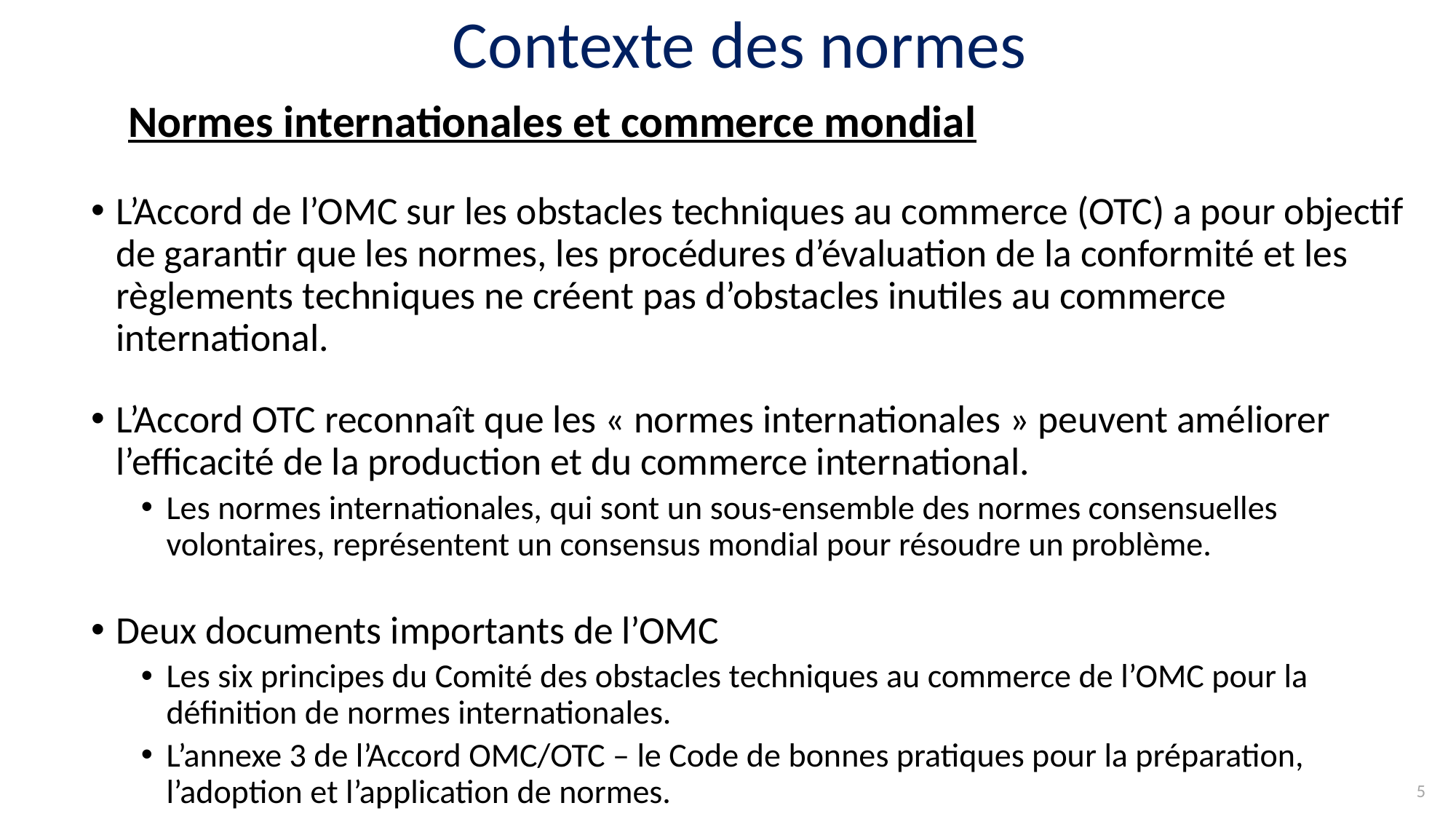

# Contexte des normes
Normes internationales et commerce mondial

L’Accord de l’OMC sur les obstacles techniques au commerce (OTC) a pour objectif de garantir que les normes, les procédures d’évaluation de la conformité et les règlements techniques ne créent pas d’obstacles inutiles au commerce international.

L’Accord OTC reconnaît que les « normes internationales » peuvent améliorer l’efficacité de la production et du commerce international.
Les normes internationales, qui sont un sous-ensemble des normes consensuelles volontaires, représentent un consensus mondial pour résoudre un problème.

Deux documents importants de l’OMC
Les six principes du Comité des obstacles techniques au commerce de l’OMC pour la définition de normes internationales.
L’annexe 3 de l’Accord OMC/OTC – le Code de bonnes pratiques pour la préparation, l’adoption et l’application de normes.
5